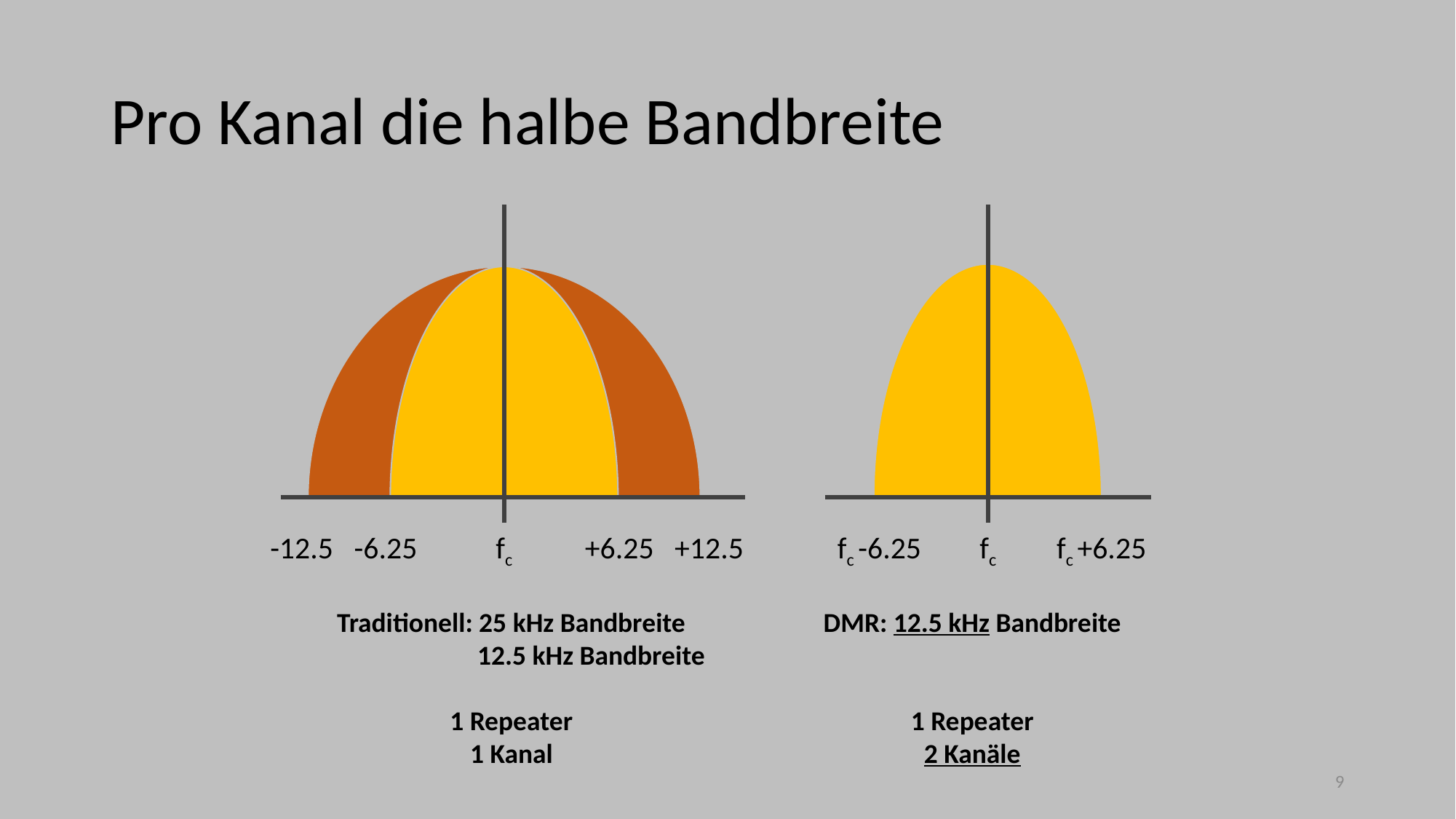

# Pro Kanal die halbe Bandbreite

-12.5   -6.25

fc
+6.25   +12.5
fc -6.25
fc
fc +6.25
Traditionell: 25 kHz Bandbreite
                          12.5 kHz Bandbreite

1 Repeater
1 Kanal
DMR: 12.5 kHz Bandbreite

1 Repeater
2 Kanäle
9